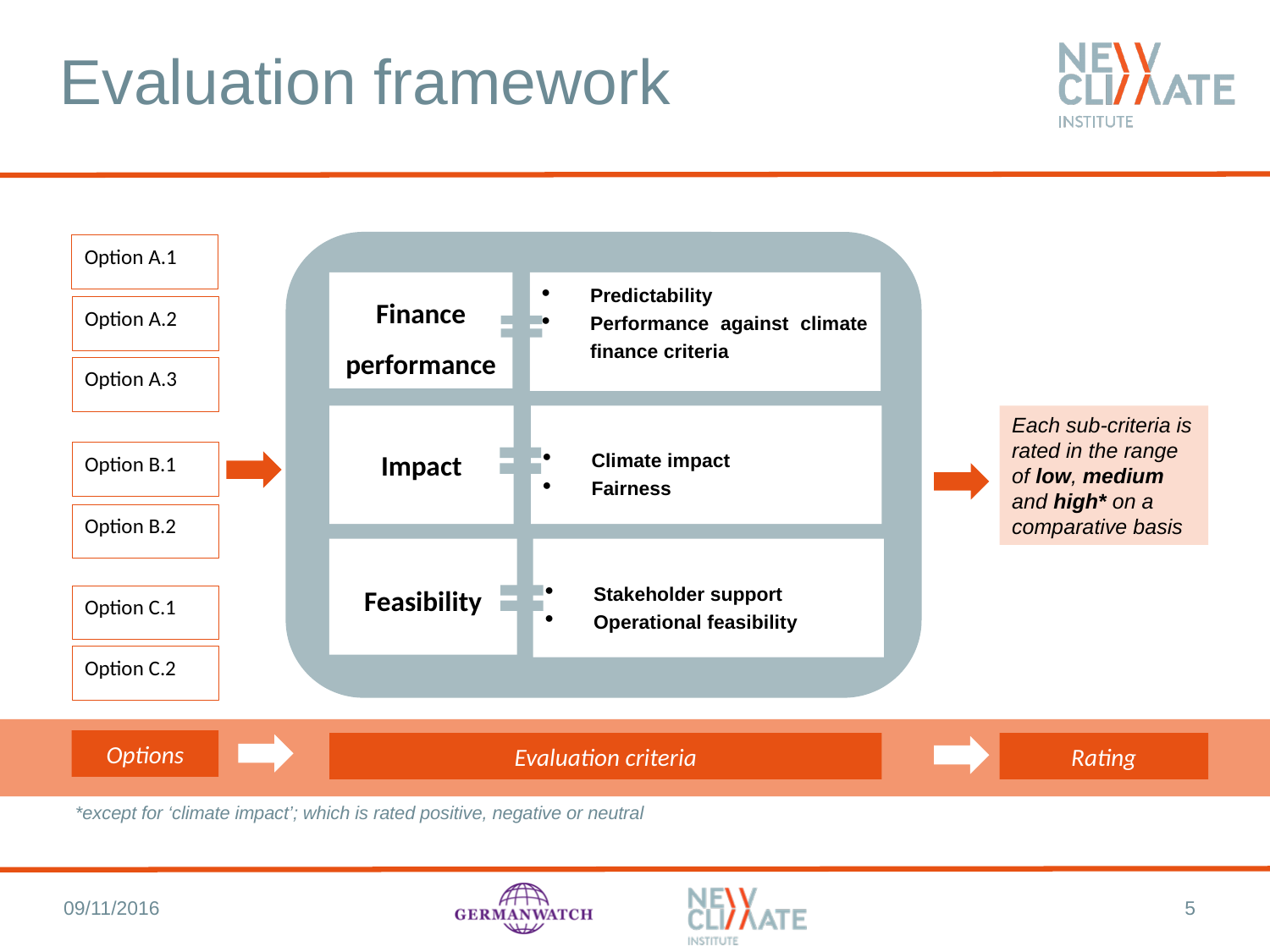

# Evaluation framework

Finance performance

Impact

Feasibility

Predictability
Performance against climate finance criteria

Climate impact
Fairness

Stakeholder support
Operational feasibility

Option A.1
Option A.2
Option A.3
Option B.1
Option B.2
Option C.1
Option C.2
Each sub-criteria is rated in the range of low, medium and high* on a comparative basis

Options
Evaluation criteria
Rating

*except for ‘climate impact’; which is rated positive, negative or neutral
09/11/2016
5